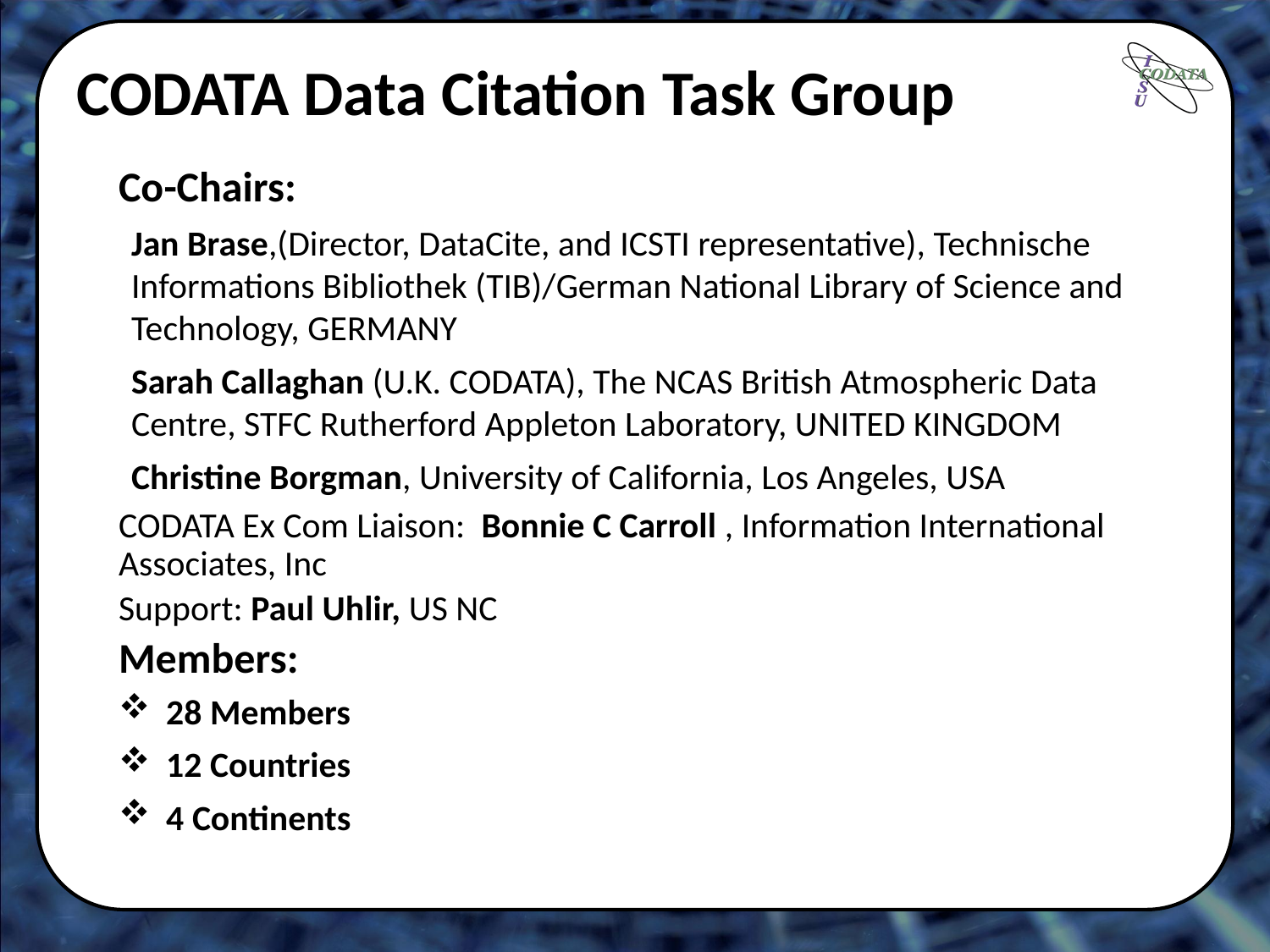

# CODATA Data Citation Task Group
Co-Chairs:
Jan Brase,(Director, DataCite, and ICSTI representative), Technische Informations Bibliothek (TIB)/German National Library of Science and Technology, GERMANY
Sarah Callaghan (U.K. CODATA), The NCAS British Atmospheric Data Centre, STFC Rutherford Appleton Laboratory, UNITED KINGDOM
Christine Borgman, University of California, Los Angeles, USA
CODATA Ex Com Liaison:  Bonnie C Carroll , Information International Associates, Inc
Support: Paul Uhlir, US NC
Members:
28 Members
12 Countries
4 Continents